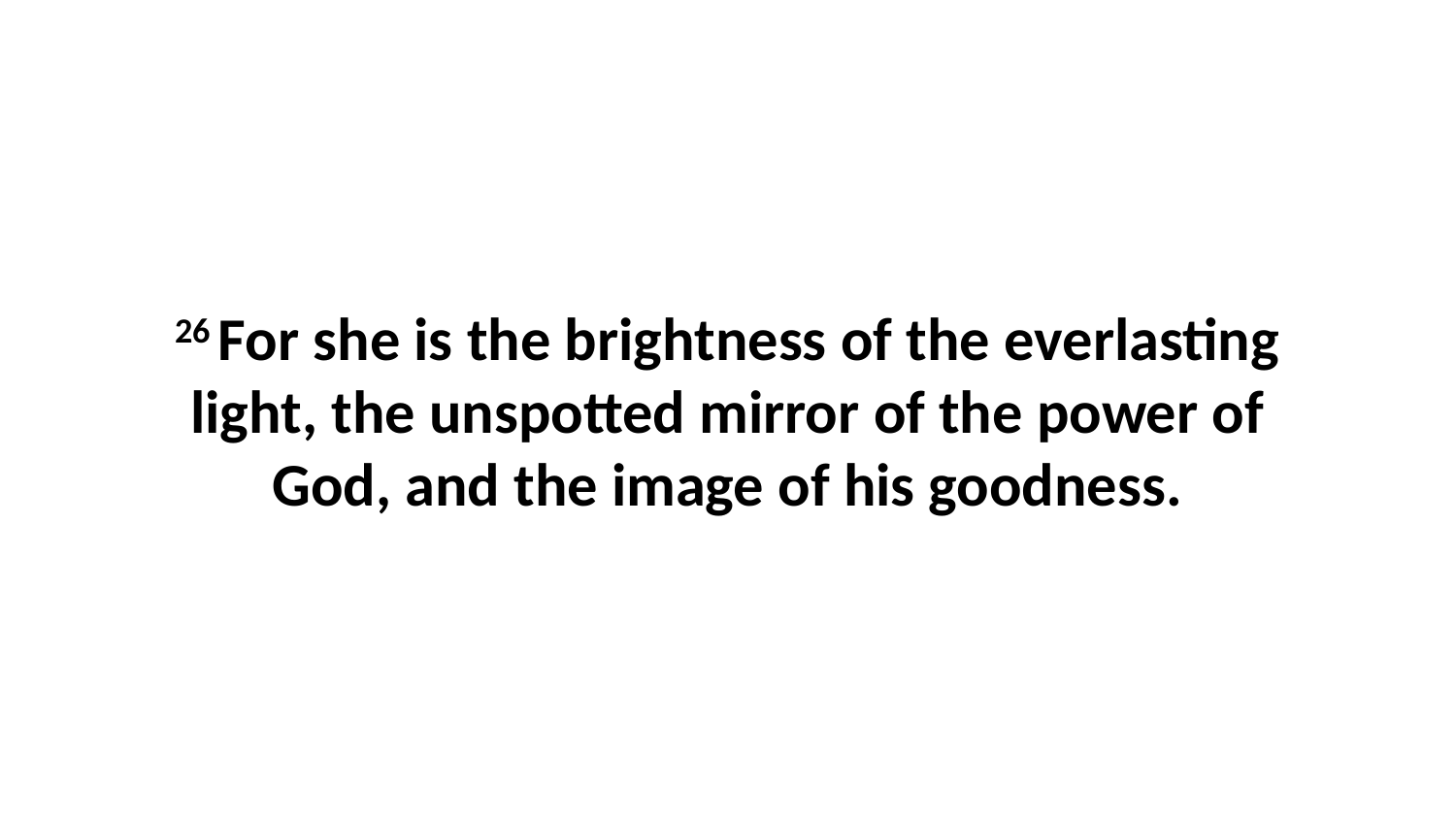

26 For she is the brightness of the everlasting light, the unspotted mirror of the power of God, and the image of his goodness.